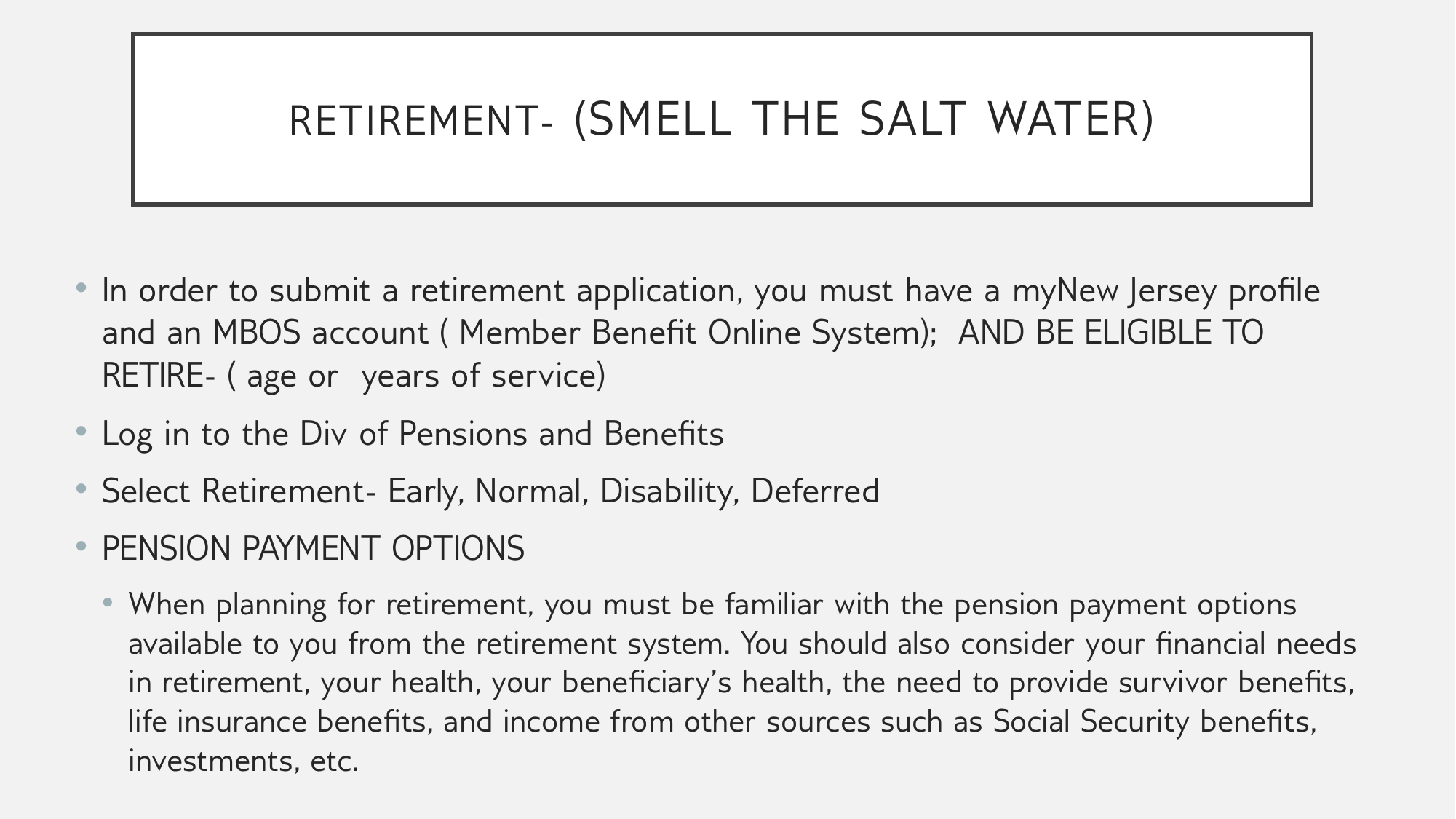

# Retirement- (smell the salt water)
In order to submit a retirement application, you must have a myNew Jersey profile and an MBOS account ( Member Benefit Online System);  AND BE ELIGIBLE TO RETIRE- ( age or  years of service)
Log in to the Div of Pensions and Benefits
Select Retirement- Early, Normal, Disability, Deferred
PENSION PAYMENT OPTIONS
When planning for retirement, you must be familiar with the pension payment options available to you from the retirement system. You should also consider your financial needs in retirement, your health, your beneficiary’s health, the need to provide survivor benefits, life insurance benefits, and income from other sources such as Social Security benefits, investments, etc.